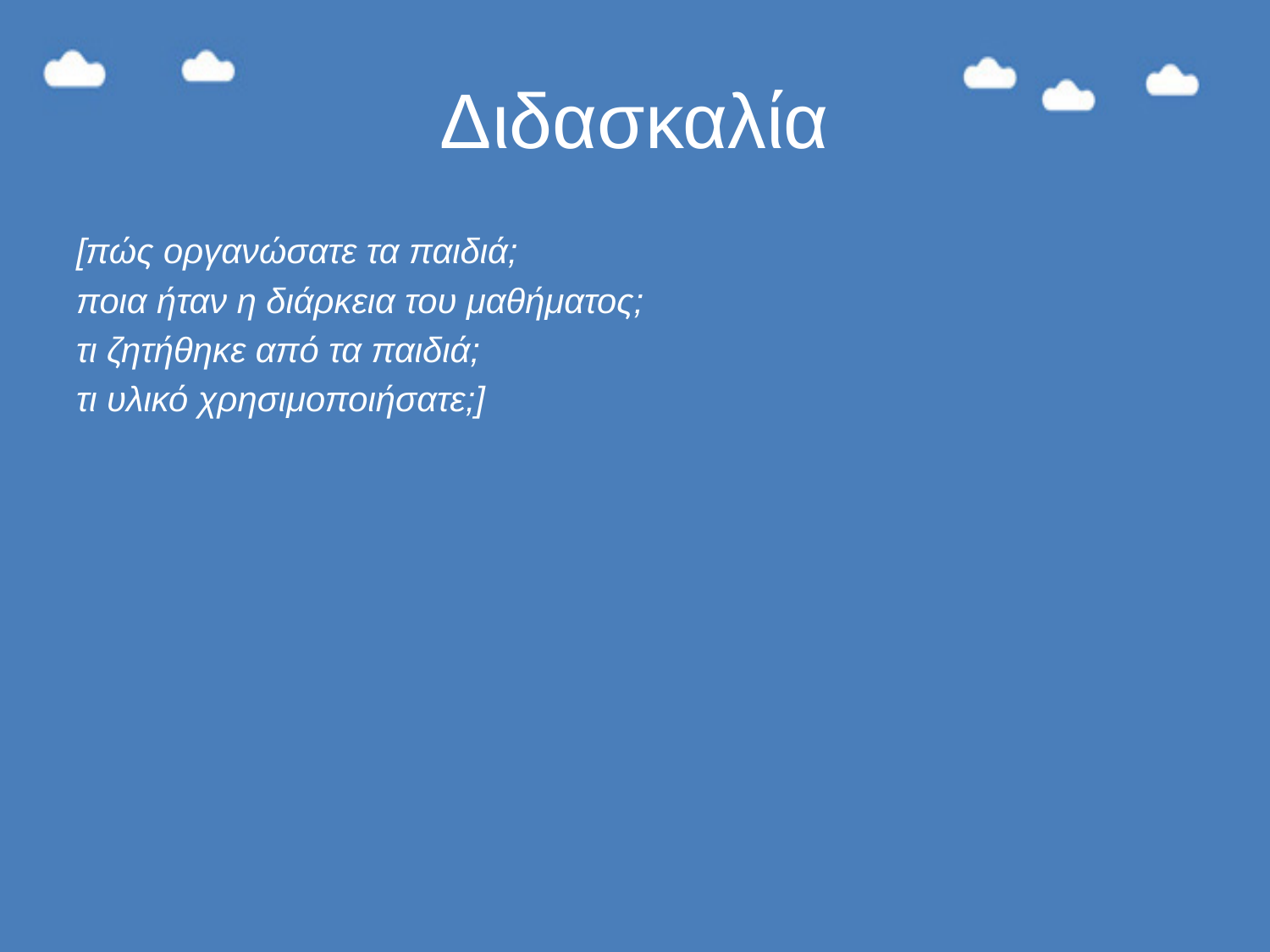

# Διδασκαλία
[πώς οργανώσατε τα παιδιά;
ποια ήταν η διάρκεια του μαθήματος;
τι ζητήθηκε από τα παιδιά;
τι υλικό χρησιμοποιήσατε;]